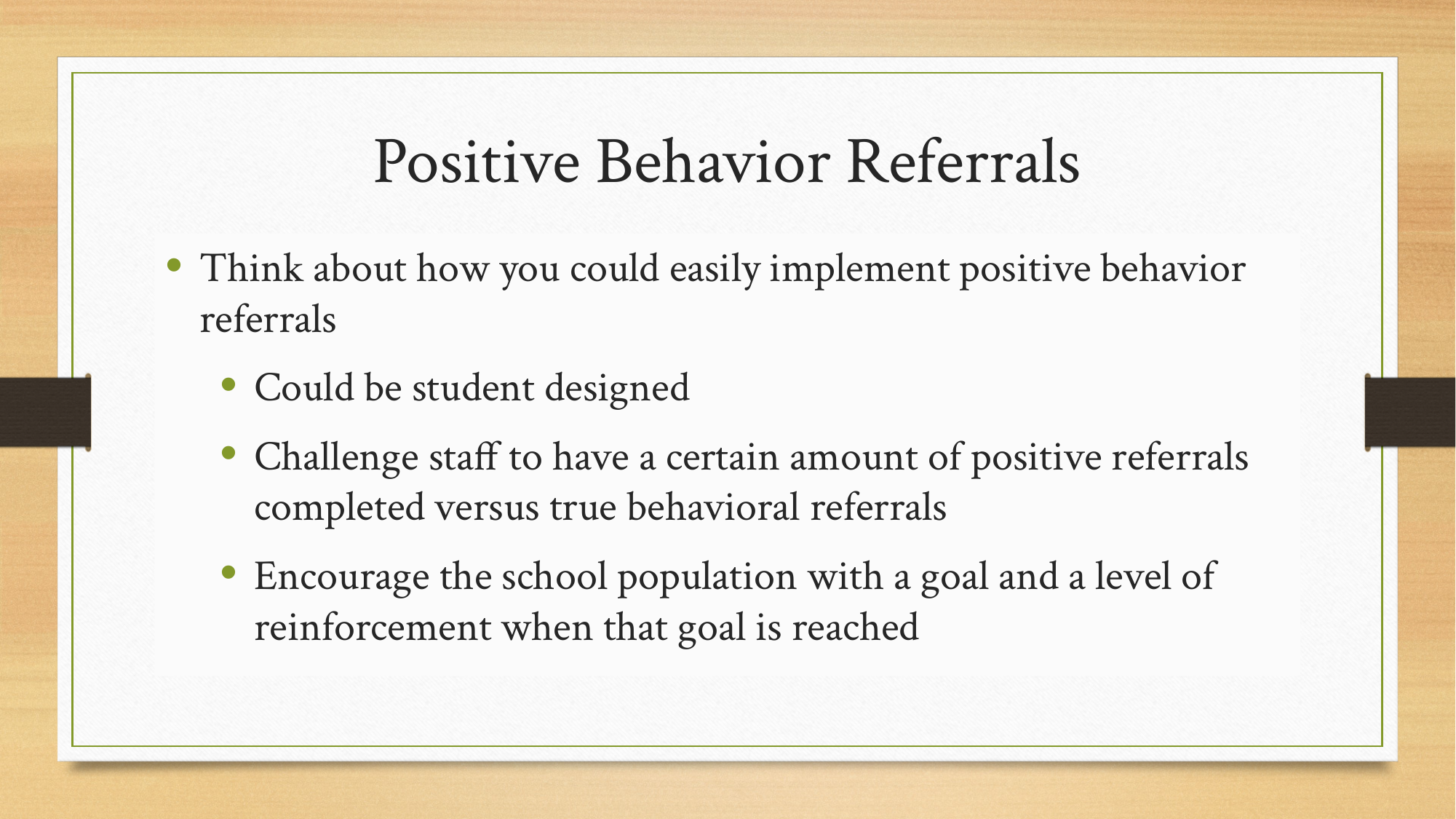

# Positive Behavior Referrals
Think about how you could easily implement positive behavior referrals
Could be student designed
Challenge staff to have a certain amount of positive referrals completed versus true behavioral referrals
Encourage the school population with a goal and a level of reinforcement when that goal is reached